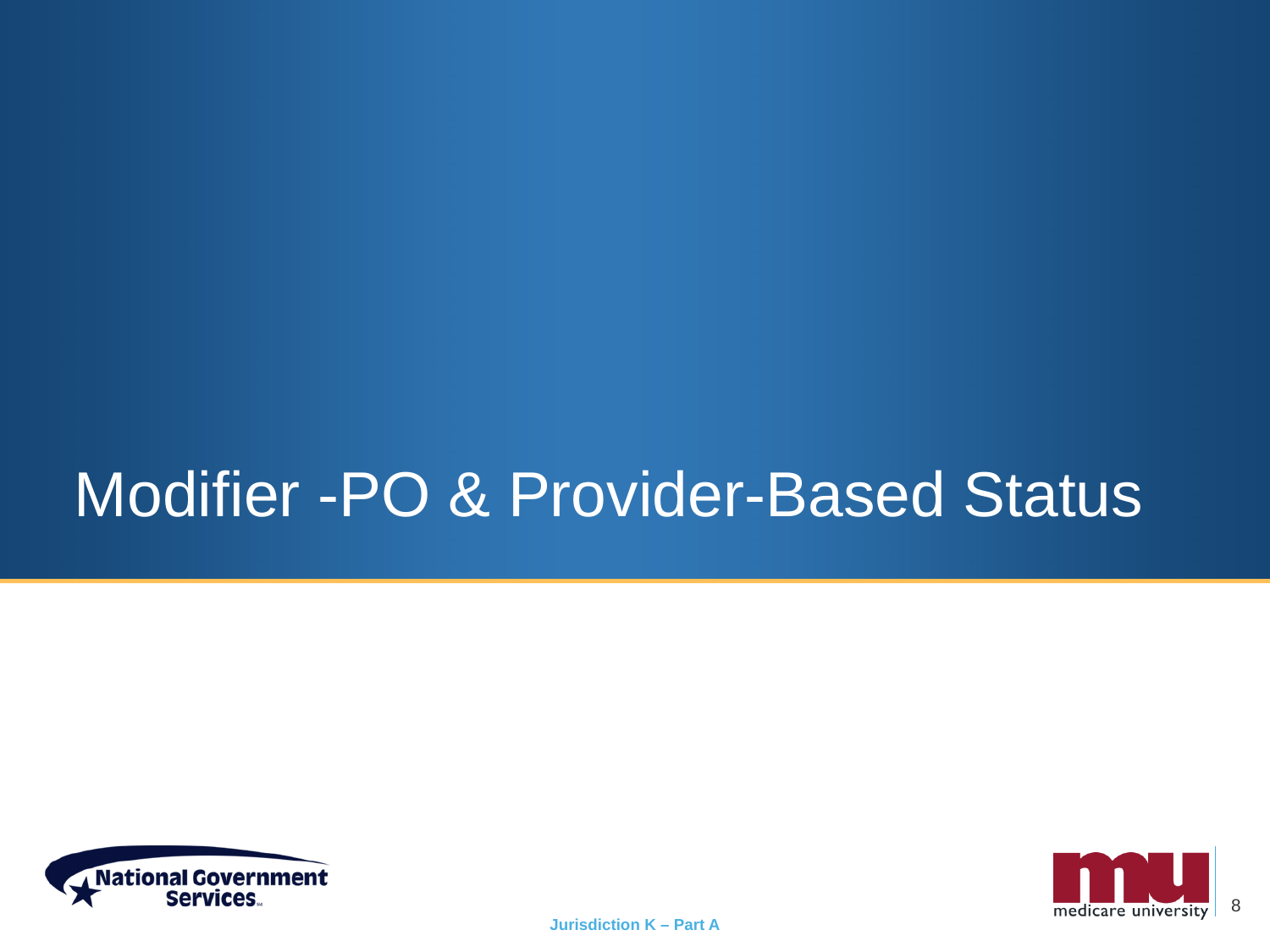

# Modifier -PO & Provider-Based Status
8